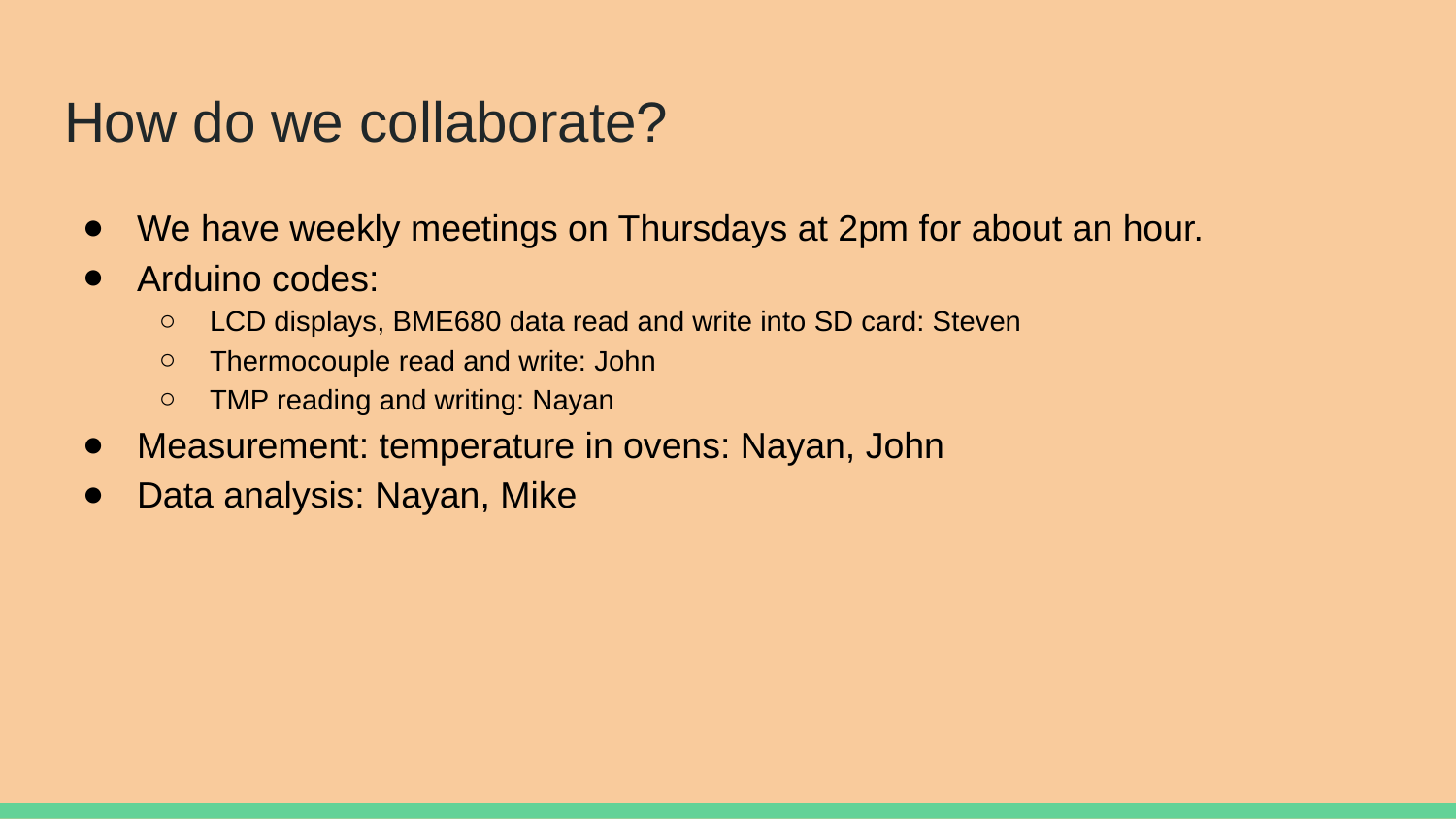

# How do we collaborate?
We have weekly meetings on Thursdays at 2pm for about an hour.
Arduino codes:
LCD displays, BME680 data read and write into SD card: Steven
Thermocouple read and write: John
TMP reading and writing: Nayan
Measurement: temperature in ovens: Nayan, John
Data analysis: Nayan, Mike